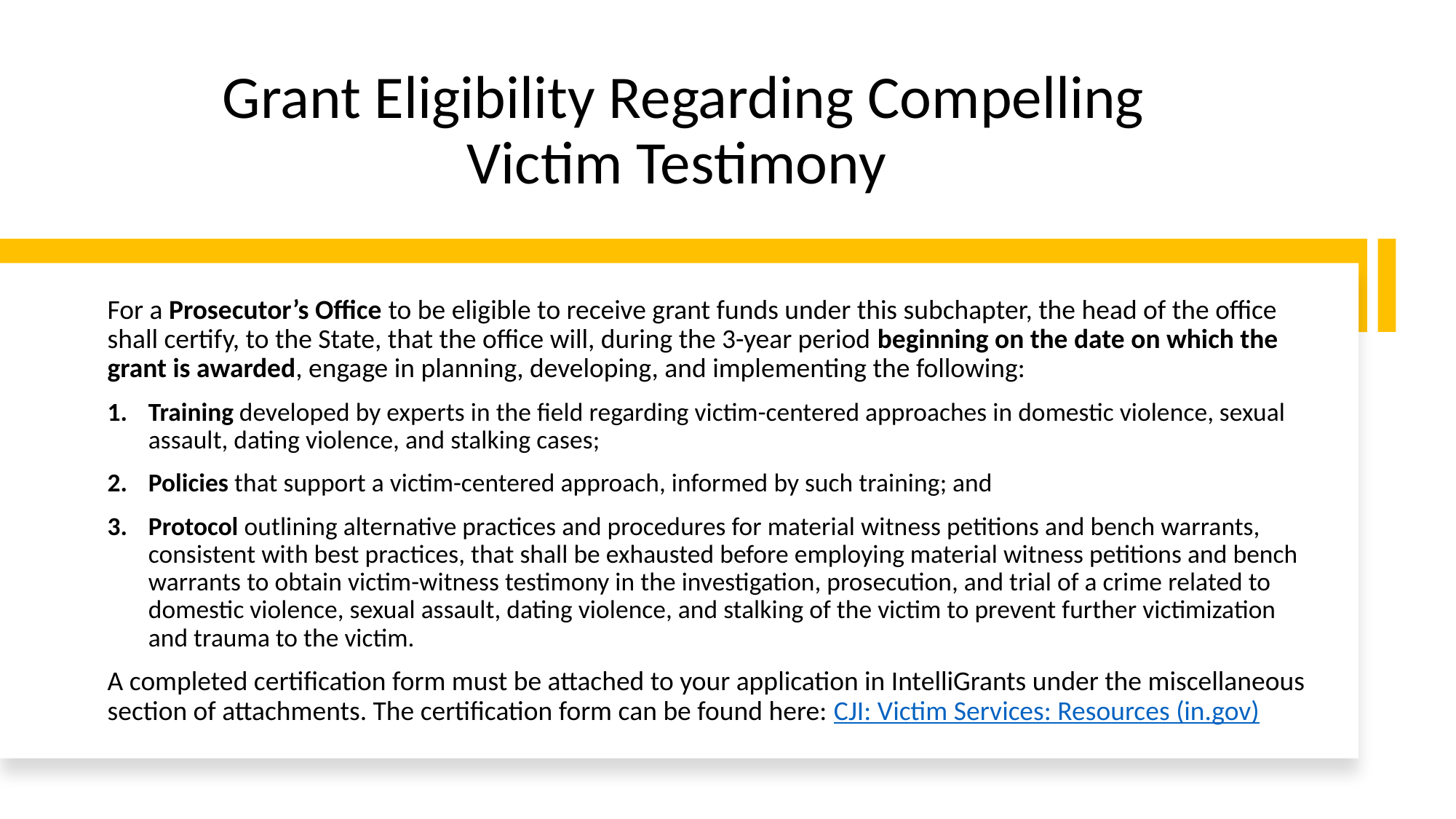

# Grant Eligibility Regarding Compelling Victim Testimony

For a Prosecutor’s Office to be eligible to receive grant funds under this subchapter, the head of the office shall certify, to the State, that the office will, during the 3-year period beginning on the date on which the grant is awarded, engage in planning, developing, and implementing the following:
Training developed by experts in the field regarding victim-centered approaches in domestic violence, sexual assault, dating violence, and stalking cases;
Policies that support a victim-centered approach, informed by such training; and
Protocol outlining alternative practices and procedures for material witness petitions and bench warrants, consistent with best practices, that shall be exhausted before employing material witness petitions and bench warrants to obtain victim-witness testimony in the investigation, prosecution, and trial of a crime related to domestic violence, sexual assault, dating violence, and stalking of the victim to prevent further victimization and trauma to the victim.
A completed certification form must be attached to your application in IntelliGrants under the miscellaneous section of attachments. The certification form can be found here: CJI: Victim Services: Resources (in.gov)